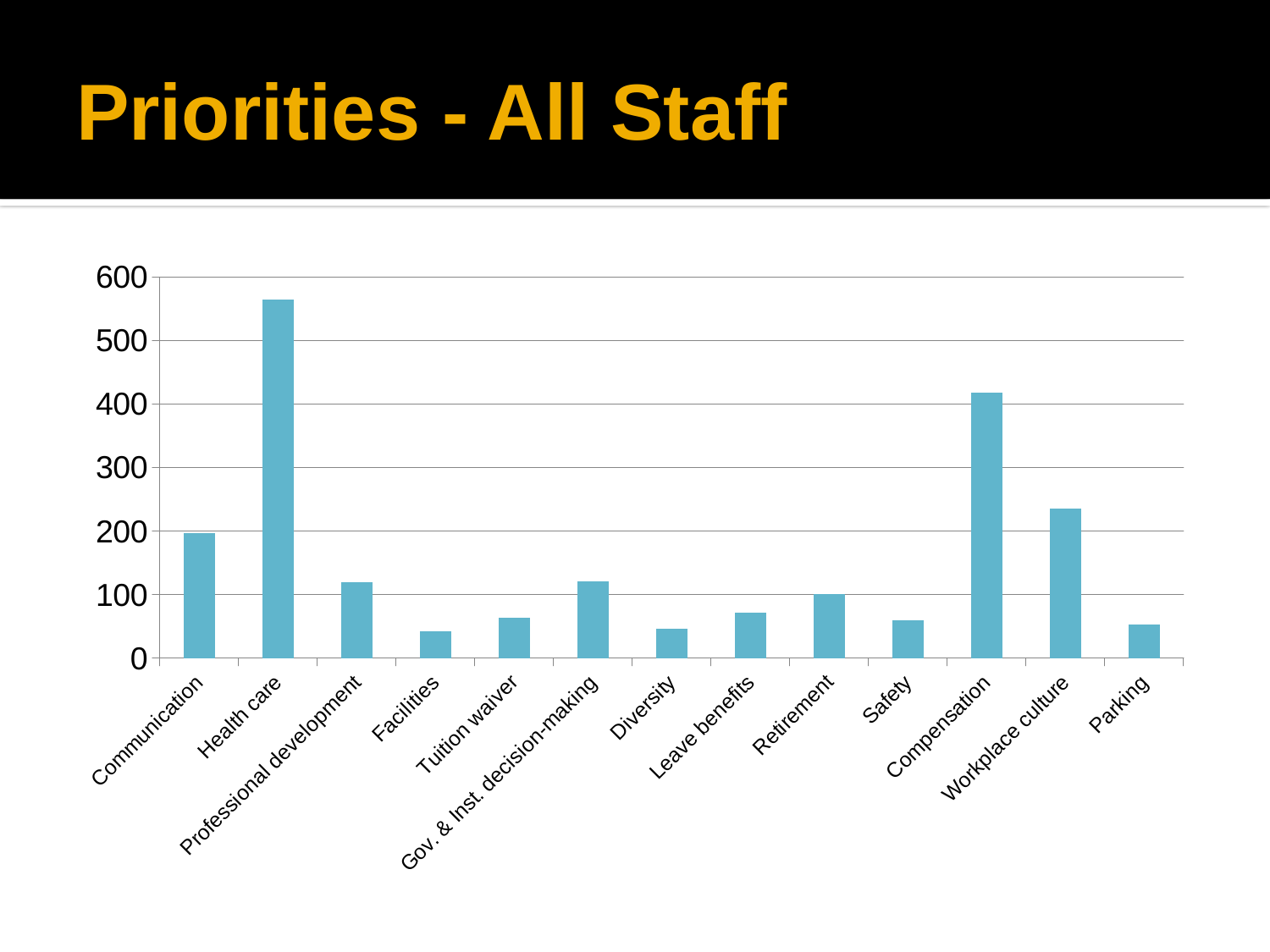

# Priorities - All Staff

### Chart

| Category | Series 1 |
|---|---|
| Communication | 197.0 |
| Health care | 565.0 |
| Professional development | 120.0 |
| Facilities | 42.0 |
| Tuition waiver | 64.0 |
| Gov. & Inst. decision-making | 121.0 |
| Diversity | 47.0 |
| Leave benefits | 72.0 |
| Retirement | 101.0 |
| Safety | 60.0 |
| Compensation | 418.0 |
| Workplace culture | 235.0 |
| Parking | 53.0 |